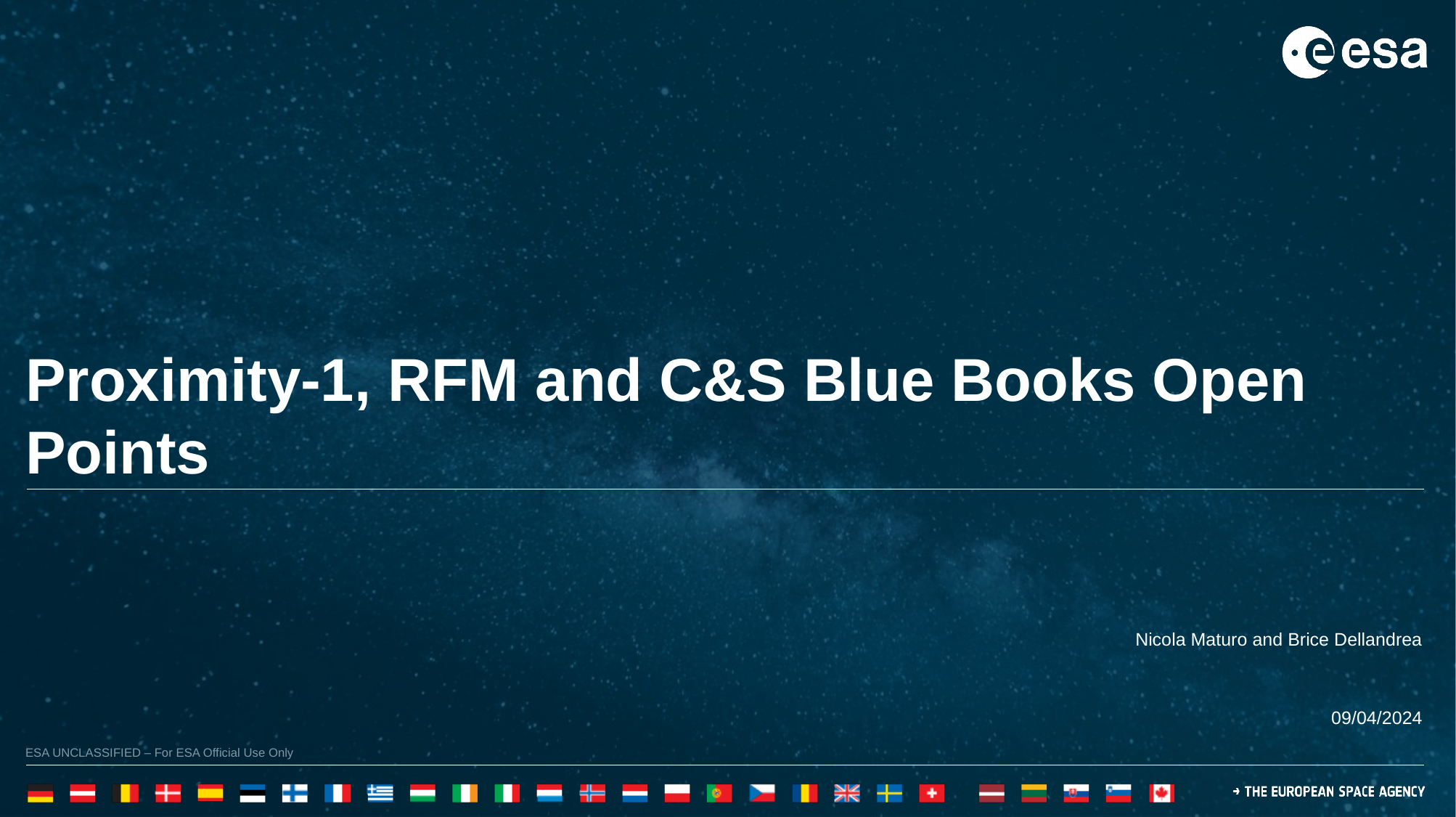

Proximity-1, RFM and C&S Blue Books Open Points
Nicola Maturo and Brice Dellandrea

09/04/2024